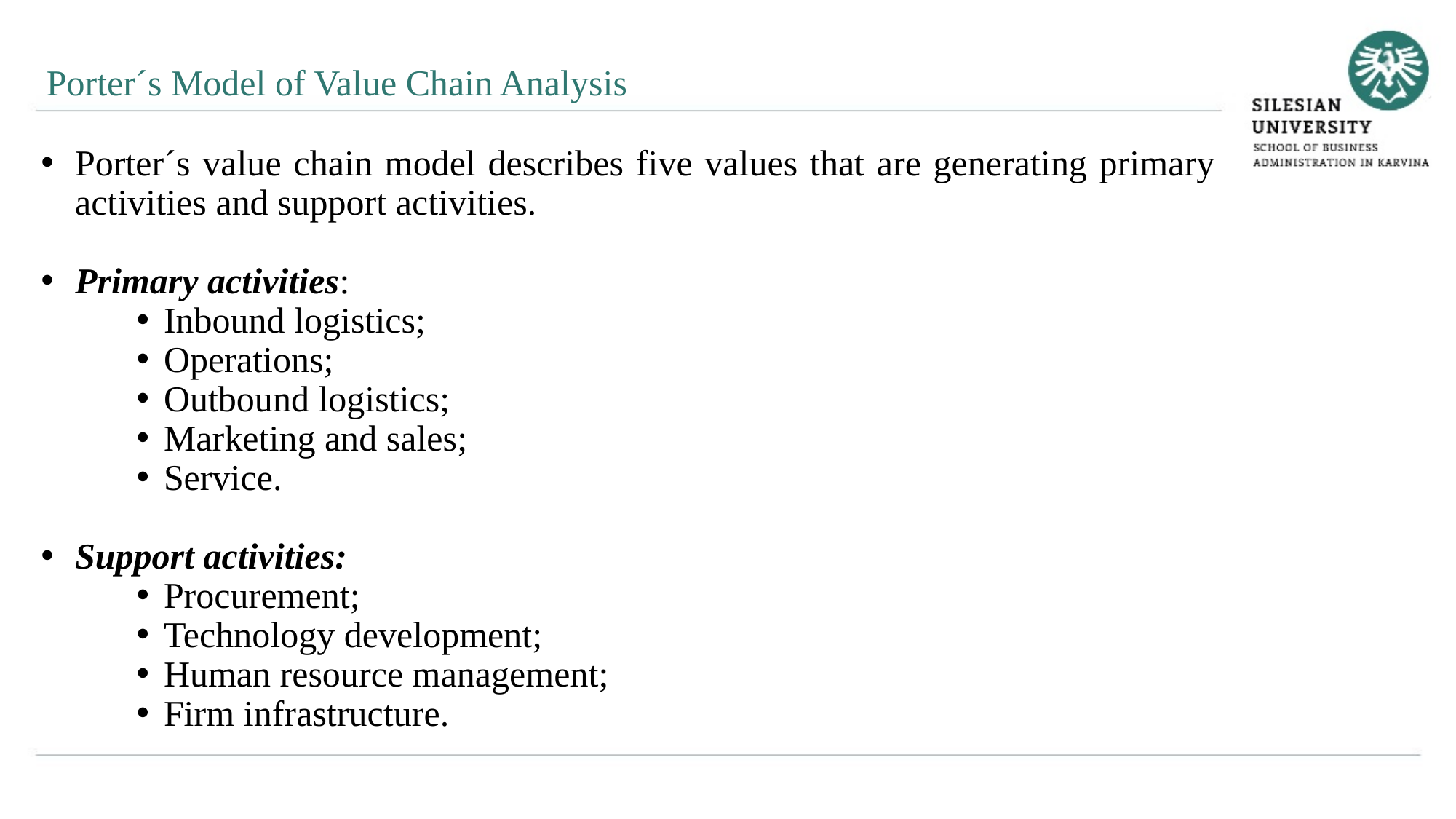

Porter´s Model of Value Chain Analysis
Porter´s value chain model describes five values that are generating primary activities and support activities.

Primary activities:
Inbound logistics;
Operations;
Outbound logistics;
Marketing and sales;
Service.

Support activities:
Procurement;
Technology development;
Human resource management;
Firm infrastructure.